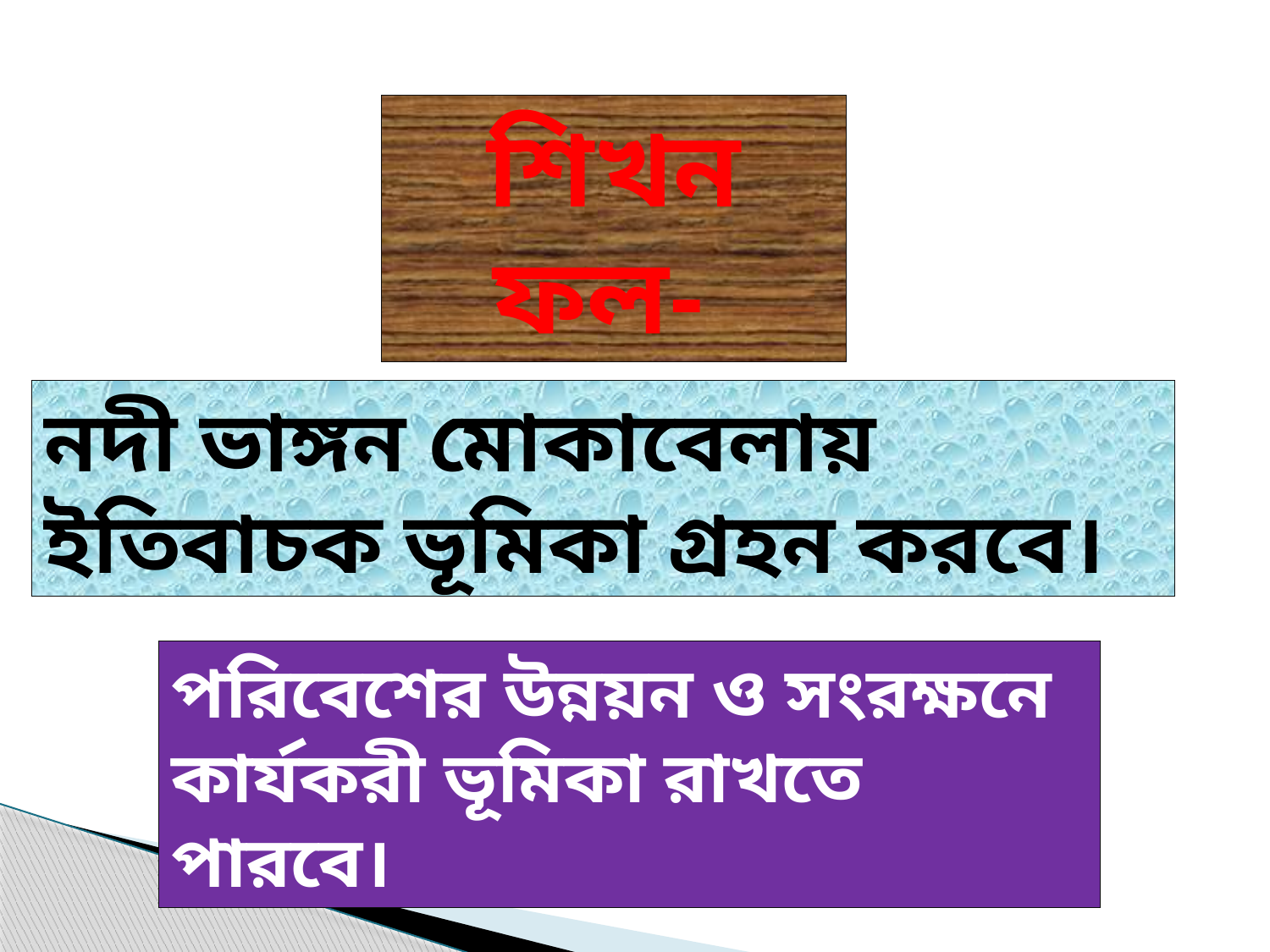

শিখন ফল-
নদী ভাঙ্গন মোকাবেলায় ইতিবাচক ভূমিকা গ্রহন করবে।
পরিবেশের উন্নয়ন ও সংরক্ষনে কার্যকরী ভূমিকা রাখতে পারবে।